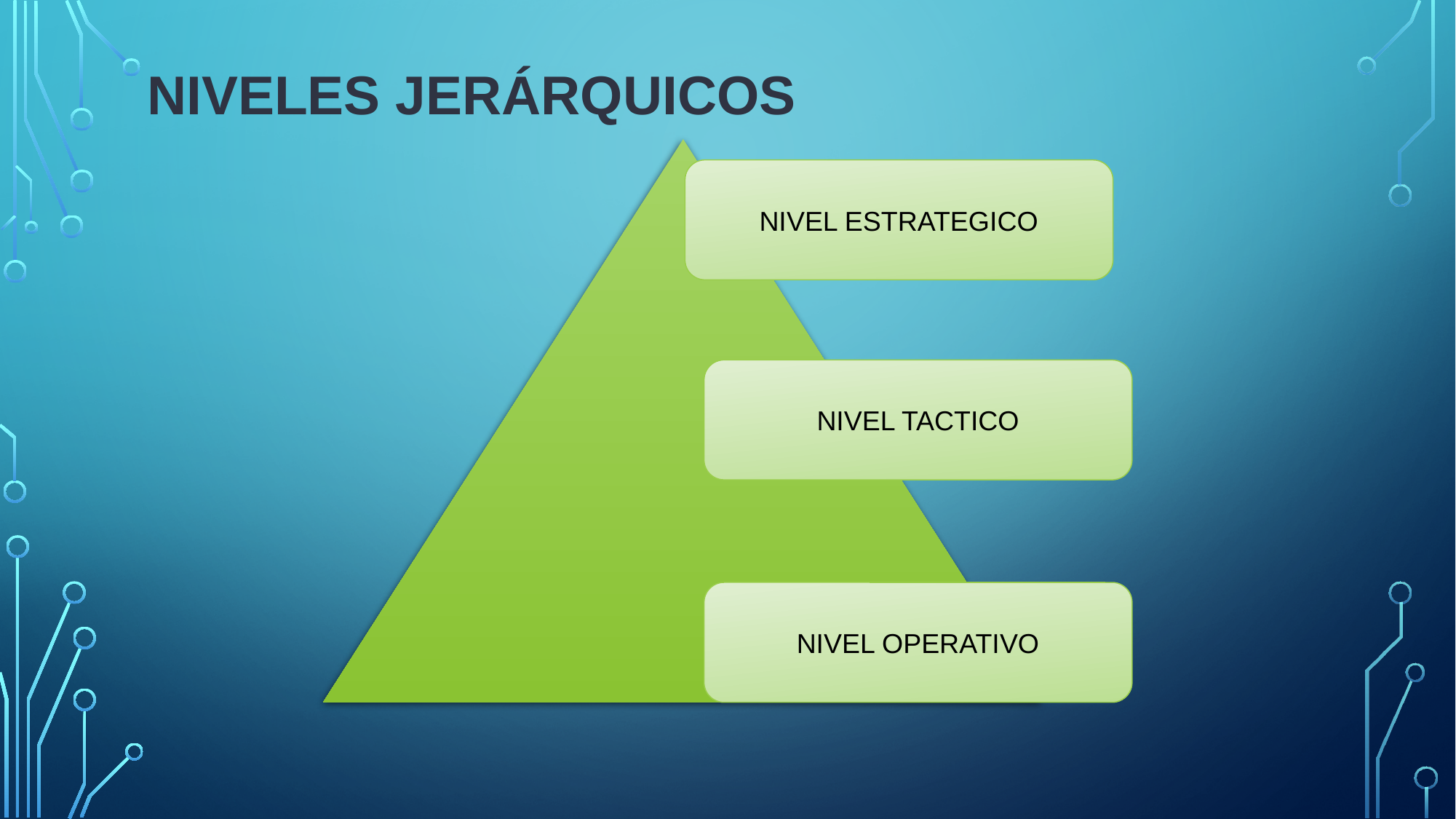

# NIVELES JERÁRQUICOS

NIVEL ESTRATEGICO
NIVEL TACTICO
NIVEL OPERATIVO